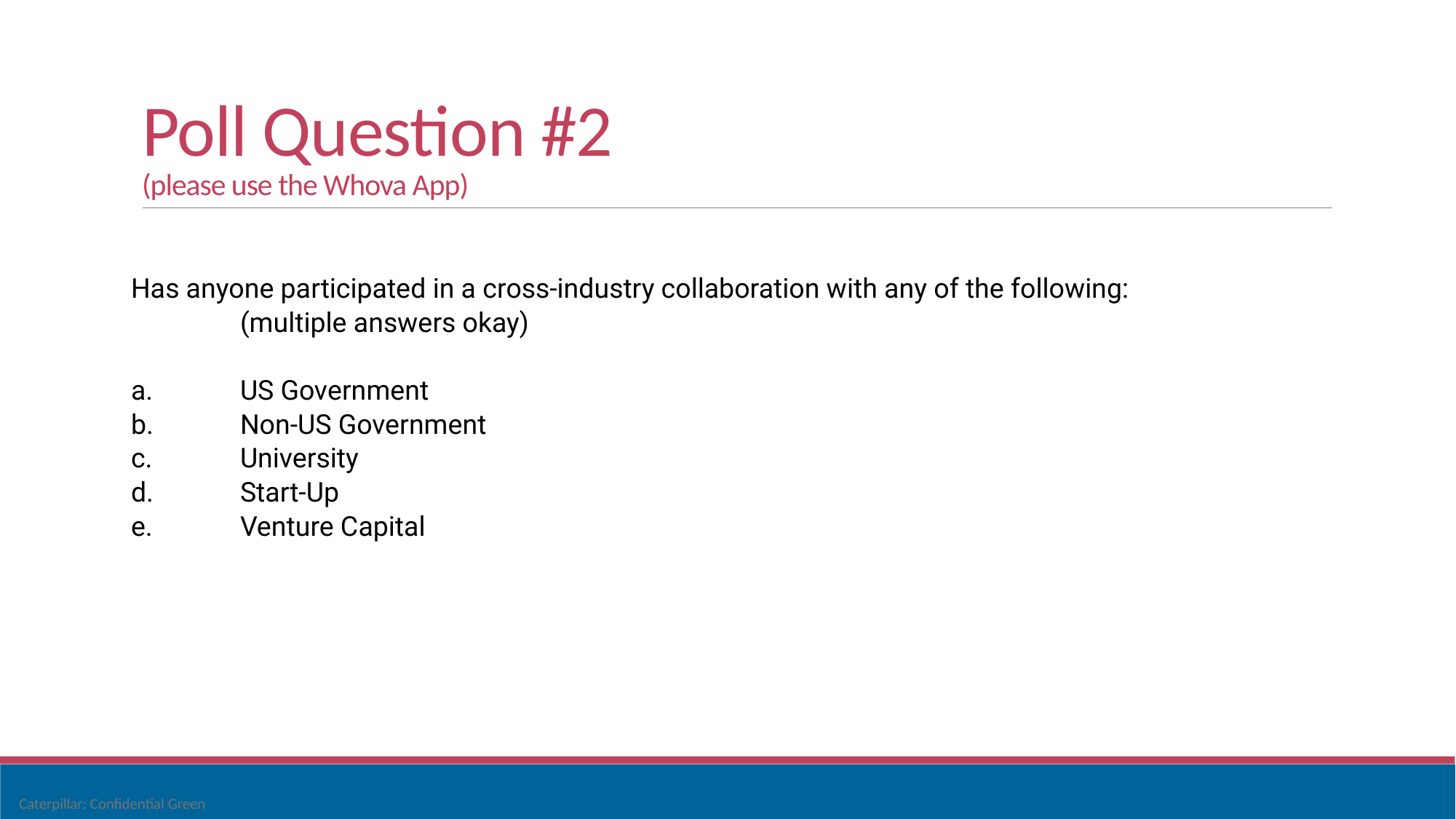

# Poll Question #2 (please use the Whova App)
Has anyone participated in a cross-industry collaboration with any of the following:
	(multiple answers okay)

a.	US Government
b.	Non-US Government
c.	University
d.	Start-Up
e.	Venture Capital